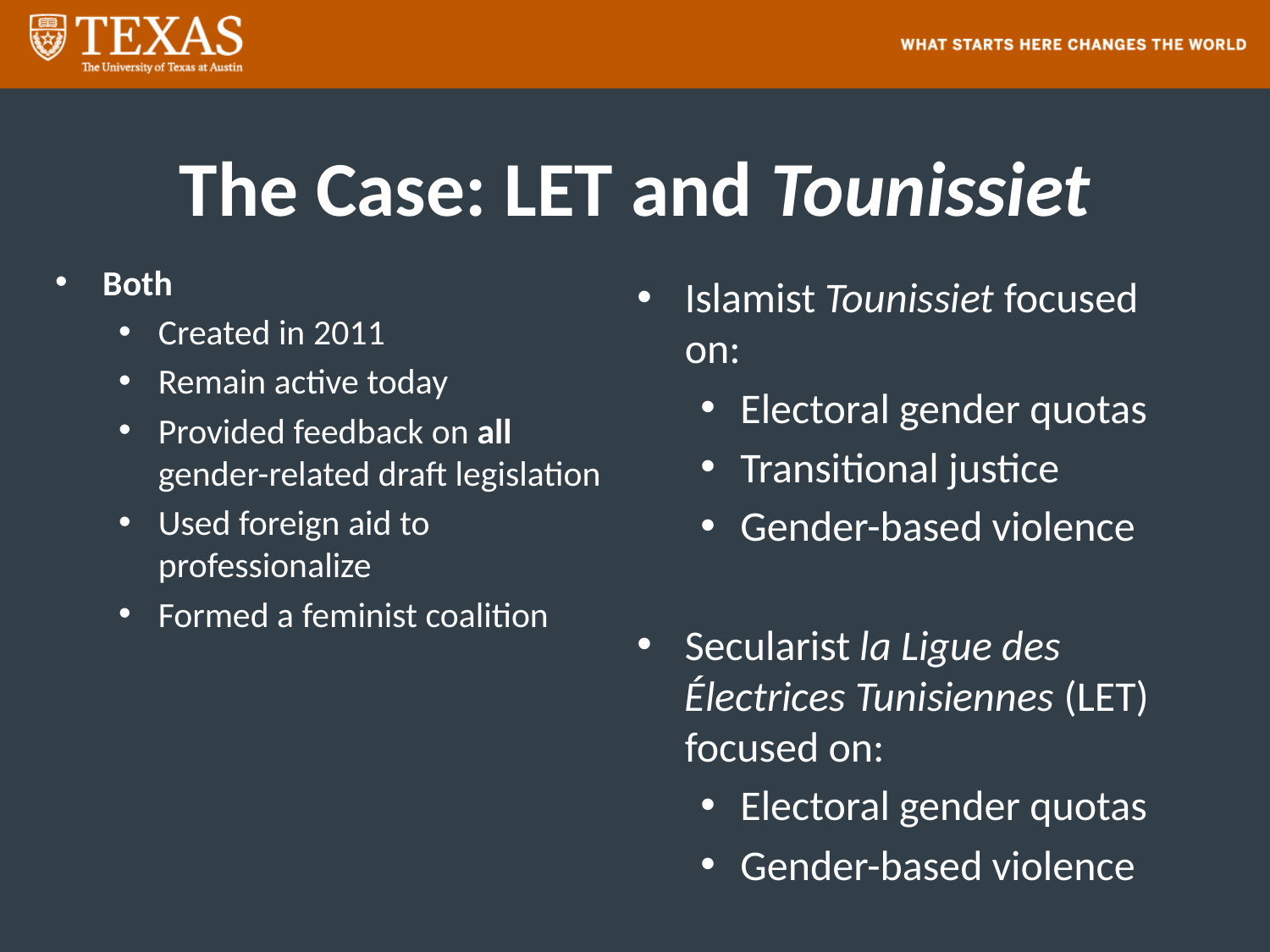

# The Case: LET and Tounissiet
Both
Created in 2011
Remain active today
Provided feedback on all gender-related draft legislation
Used foreign aid to professionalize
Formed a feminist coalition

Islamist Tounissiet focused on:
Electoral gender quotas
Transitional justice
Gender-based violence

Secularist la Ligue des Électrices Tunisiennes (LET) focused on:
Electoral gender quotas
Gender-based violence